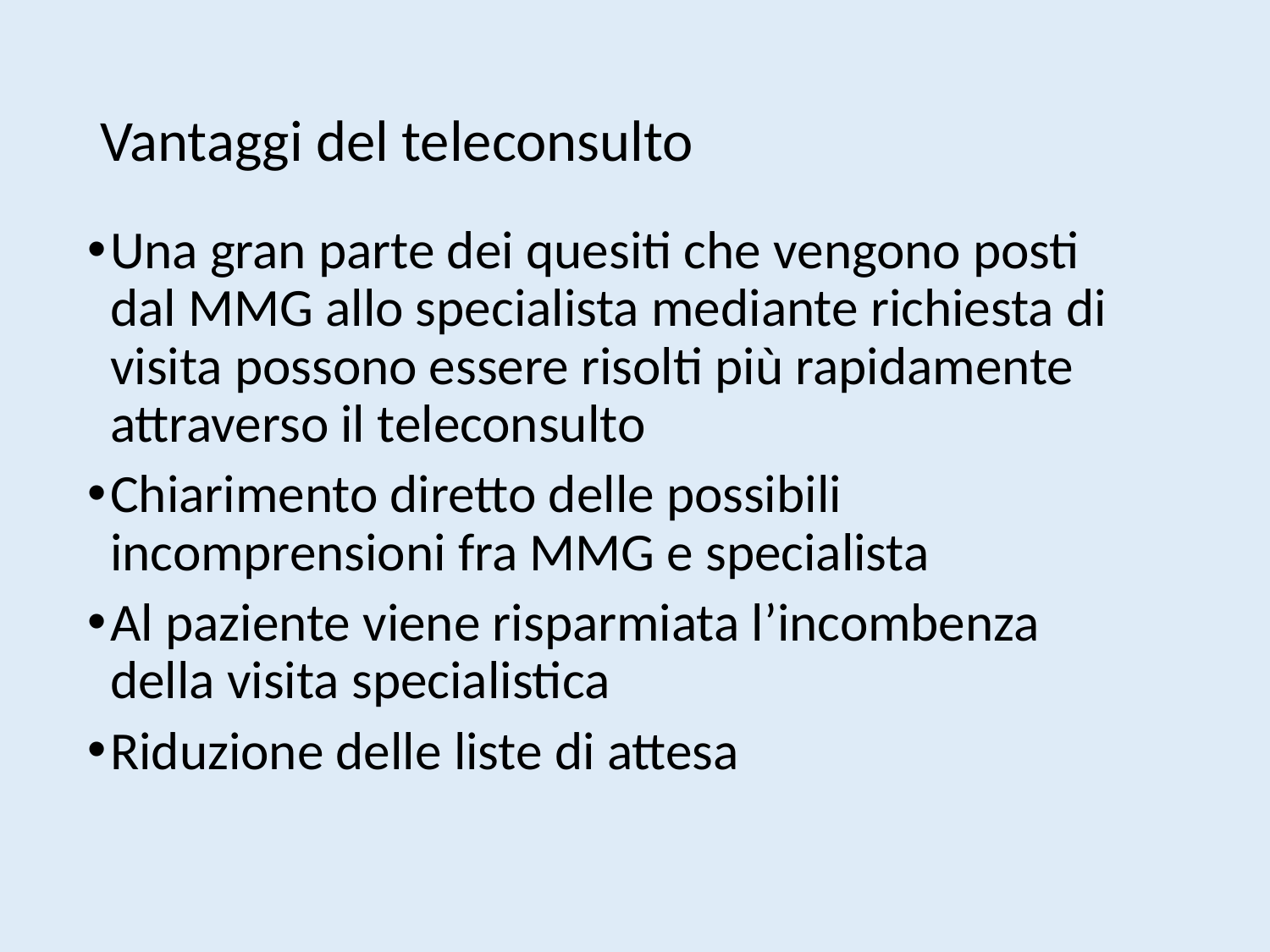

# Vantaggi del teleconsulto
Una gran parte dei quesiti che vengono posti dal MMG allo specialista mediante richiesta di visita possono essere risolti più rapidamente attraverso il teleconsulto
Chiarimento diretto delle possibili incomprensioni fra MMG e specialista
Al paziente viene risparmiata l’incombenza della visita specialistica
Riduzione delle liste di attesa